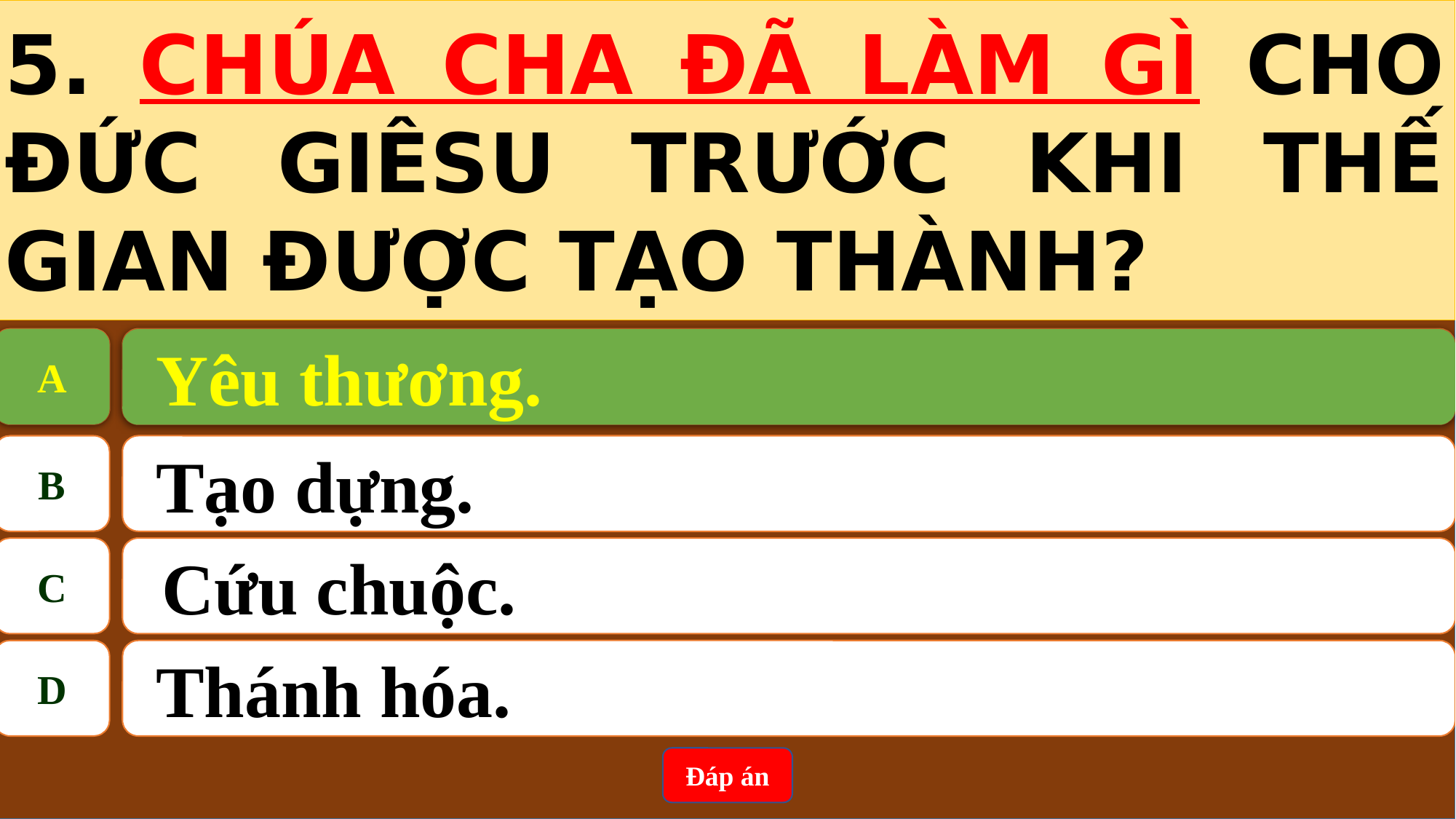

5. CHÚA CHA ĐÃ LÀM GÌ CHO ĐỨC GIÊSU TRƯỚC KHI THẾ GIAN ĐƯỢC TẠO THÀNH?
A
 Yêu thương.
A
 Yêu thương.
B
 Tạo dựng.
C
Cứu chuộc.
D
 Thánh hóa.
Đáp án